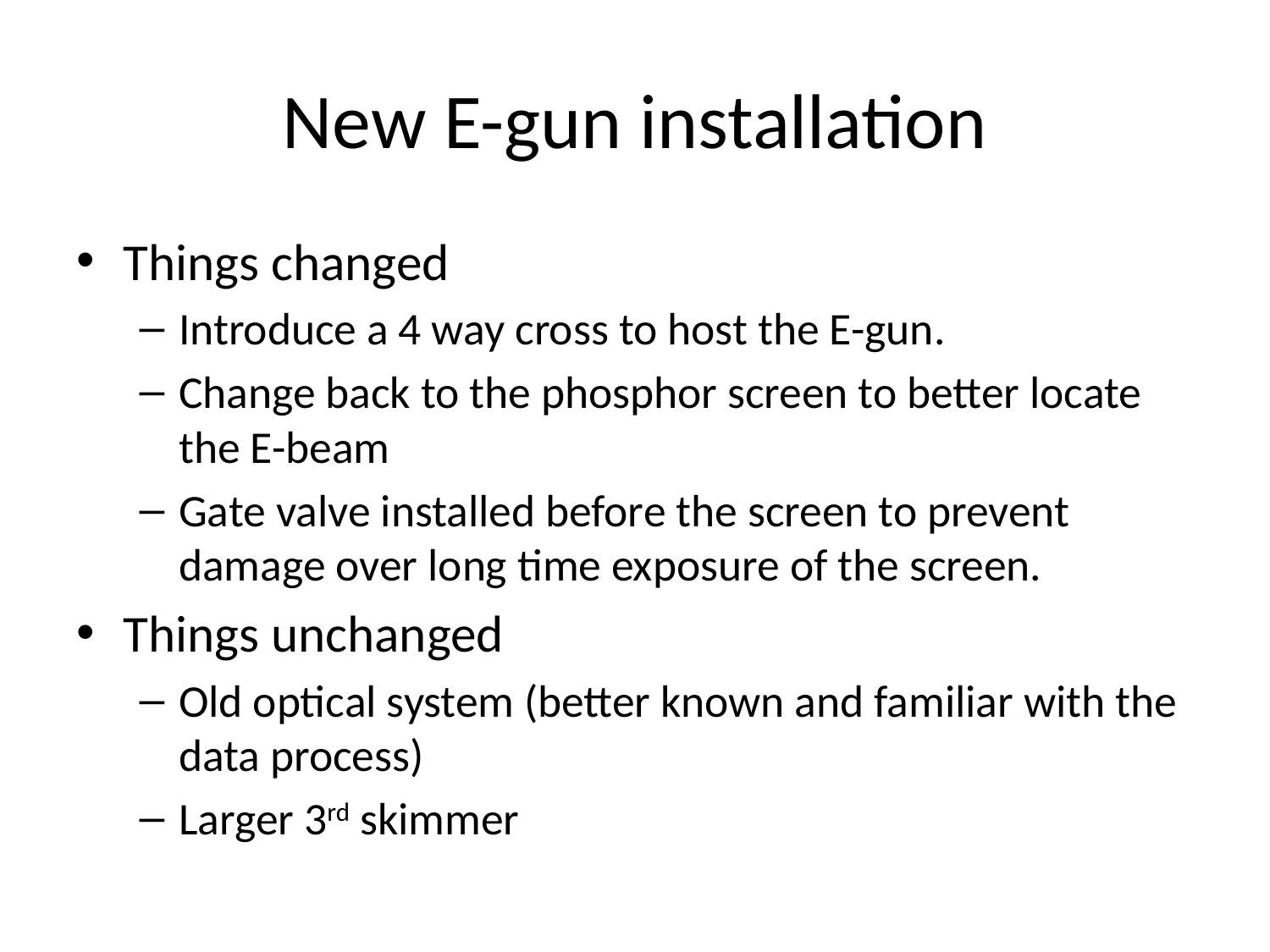

# New E-gun installation
Things changed
Introduce a 4 way cross to host the E-gun.
Change back to the phosphor screen to better locate the E-beam
Gate valve installed before the screen to prevent damage over long time exposure of the screen.
Things unchanged
Old optical system (better known and familiar with the data process)
Larger 3rd skimmer